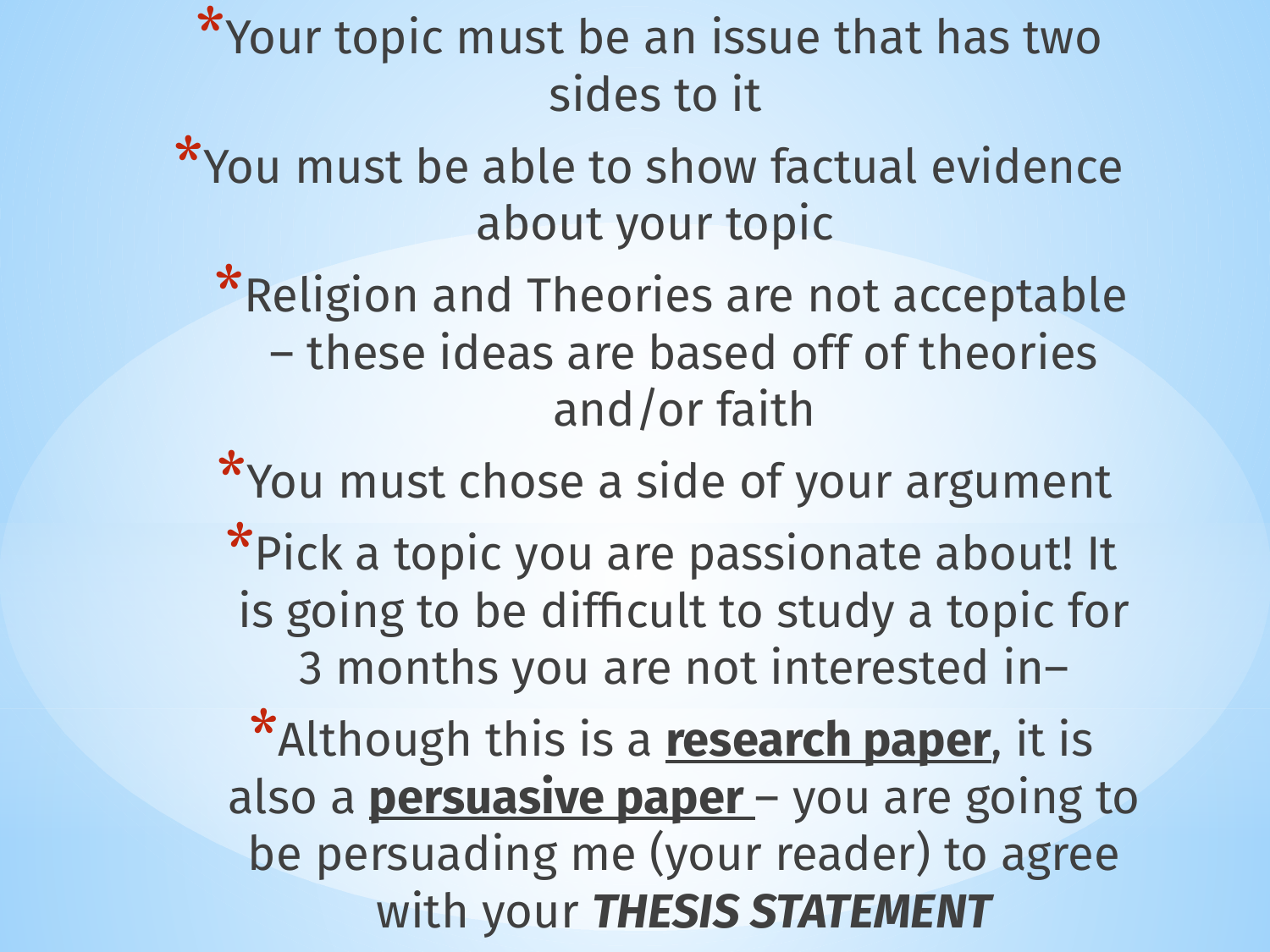

Your topic must be an issue that has two sides to it
You must be able to show factual evidence about your topic
Religion and Theories are not acceptable – these ideas are based off of theories and/or faith
You must chose a side of your argument
Pick a topic you are passionate about! It is going to be difficult to study a topic for 3 months you are not interested in–
Although this is a research paper, it is also a persuasive paper – you are going to be persuading me (your reader) to agree with your THESIS STATEMENT